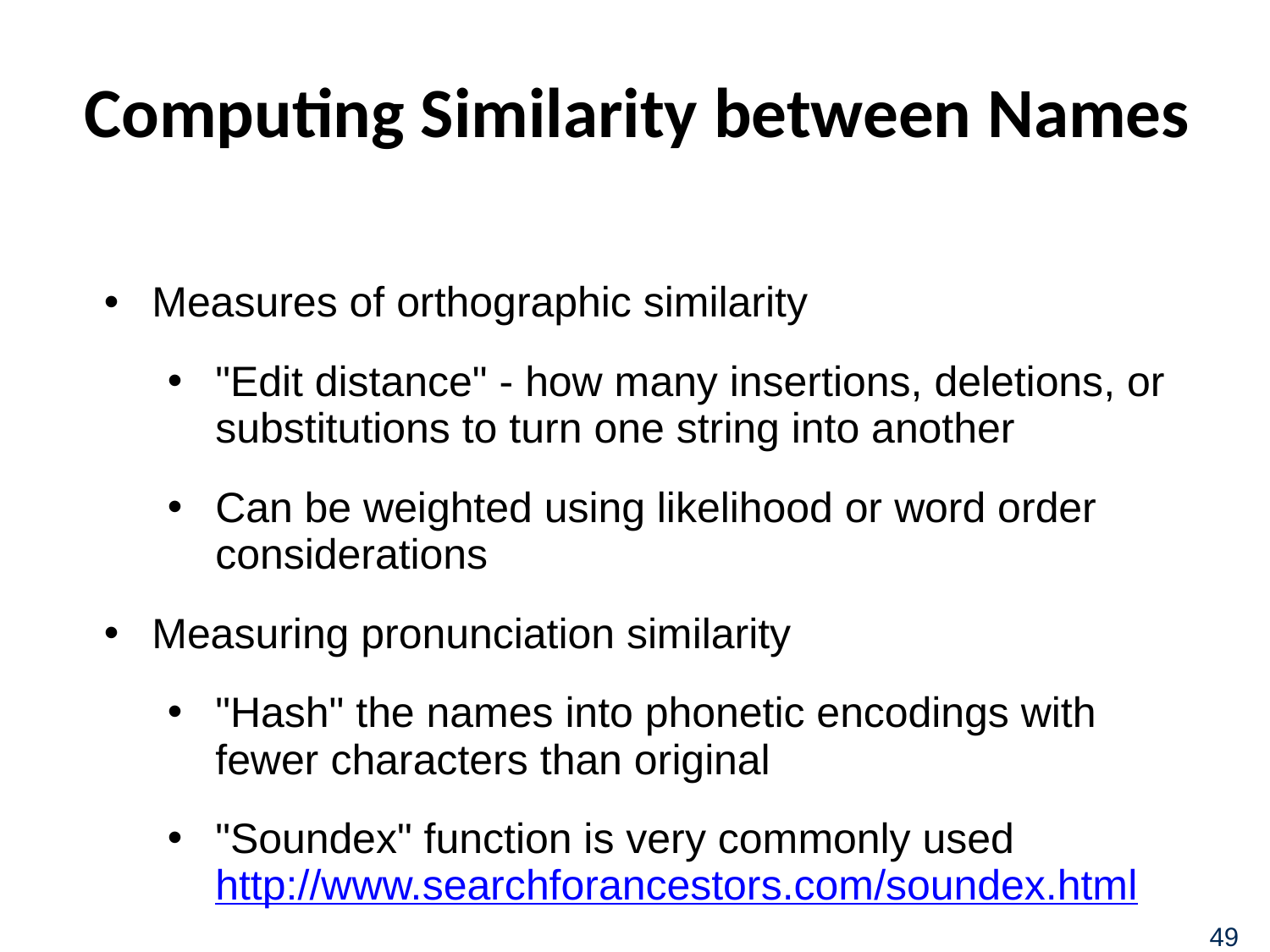

# Computing Similarity between Names
Measures of orthographic similarity
"Edit distance" - how many insertions, deletions, or substitutions to turn one string into another
Can be weighted using likelihood or word order considerations
Measuring pronunciation similarity
"Hash" the names into phonetic encodings with fewer characters than original
"Soundex" function is very commonly used http://www.searchforancestors.com/soundex.html
49